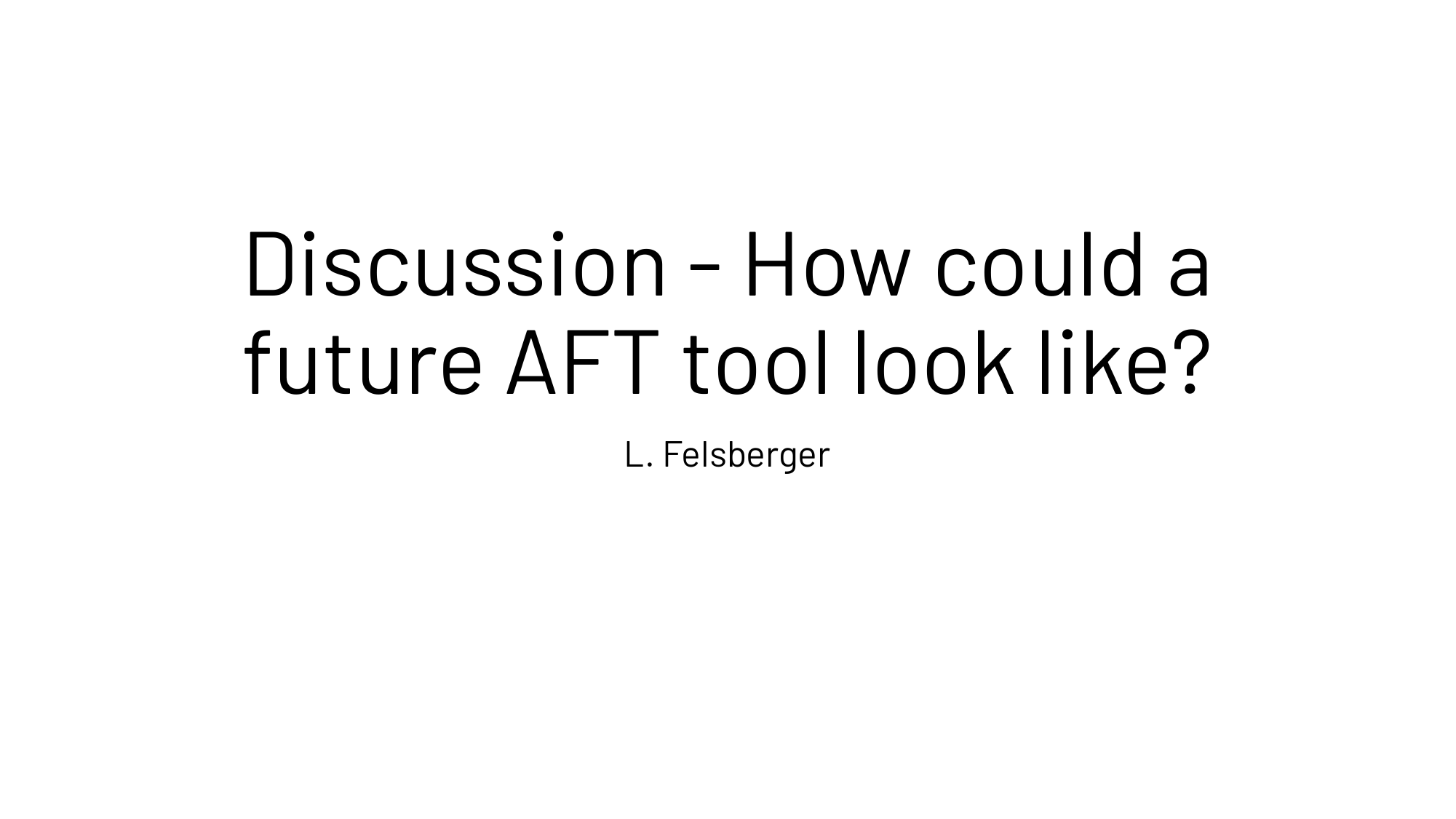

# Discussion - How could a future AFT tool look like?
L. Felsberger